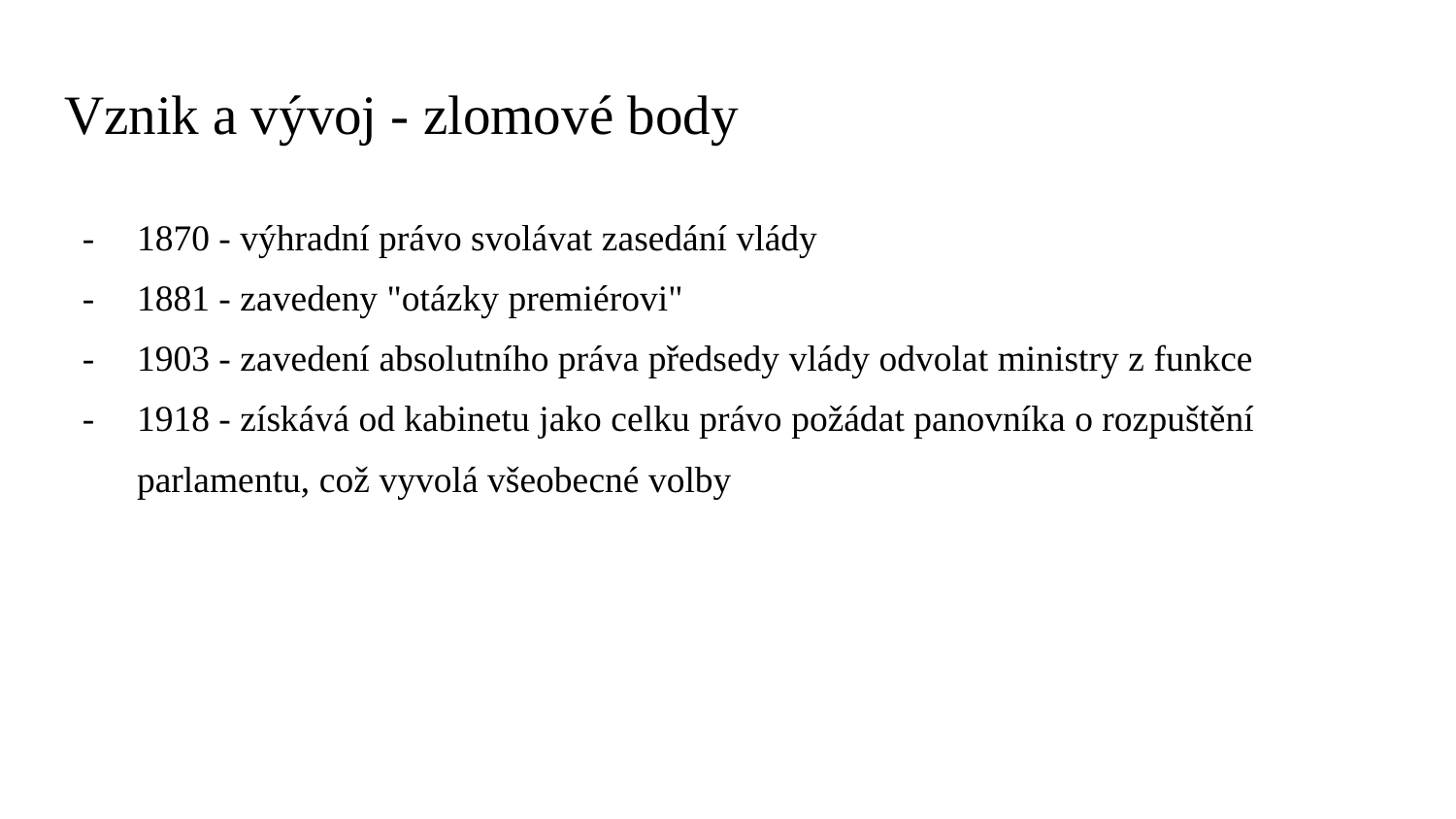

# Vznik a vývoj - zlomové body
1870 - výhradní právo svolávat zasedání vlády
1881 - zavedeny "otázky premiérovi"
1903 - zavedení absolutního práva předsedy vlády odvolat ministry z funkce
1918 - získává od kabinetu jako celku právo požádat panovníka o rozpuštění parlamentu, což vyvolá všeobecné volby